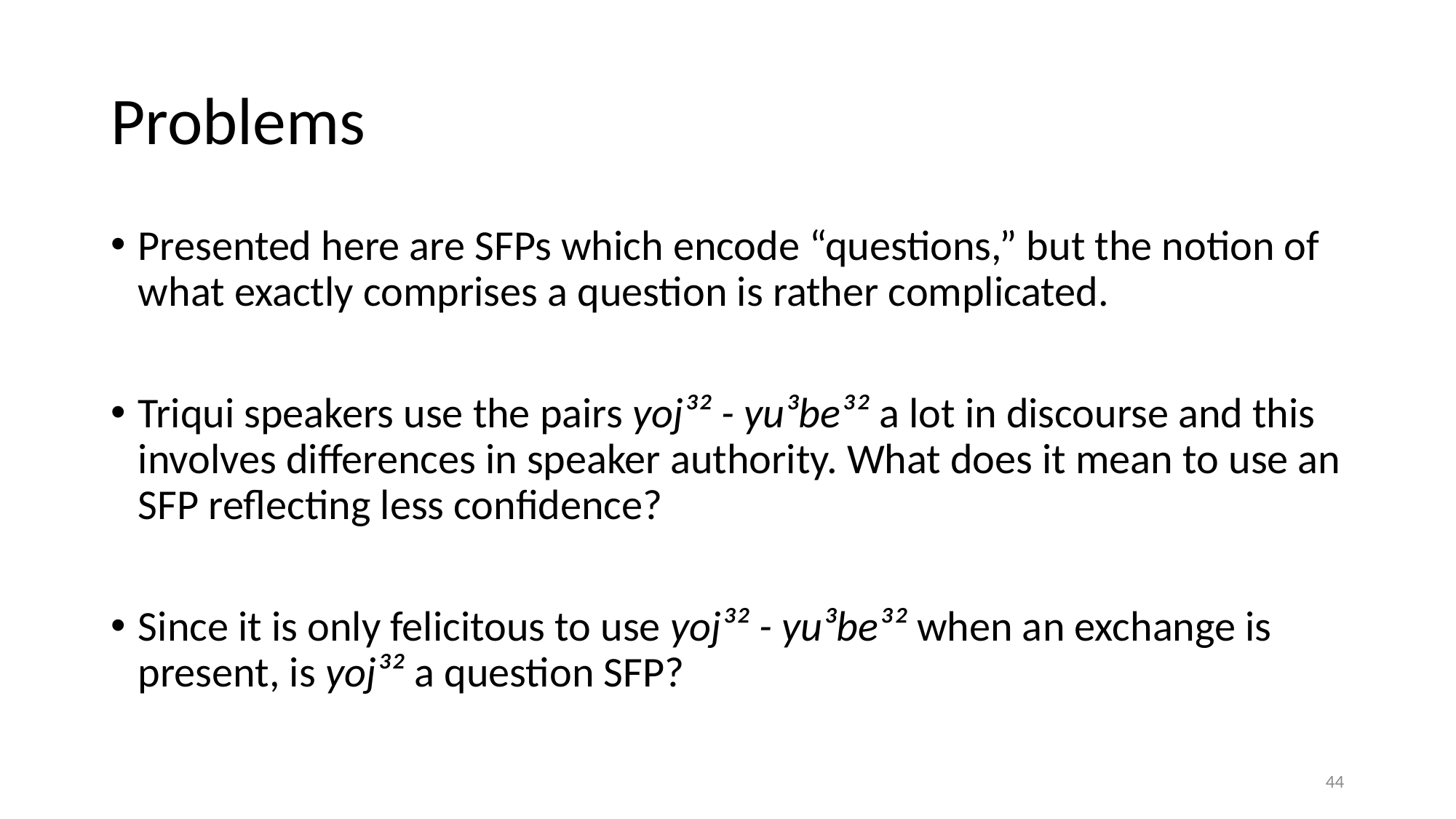

# Problems
Presented here are SFPs which encode “questions,” but the notion of what exactly comprises a question is rather complicated.

Triqui speakers use the pairs yoj³² - yu³be³² a lot in discourse and this involves differences in speaker authority. What does it mean to use an SFP reflecting less confidence?

Since it is only felicitous to use yoj³² - yu³be³² when an exchange is present, is yoj³² a question SFP?
44